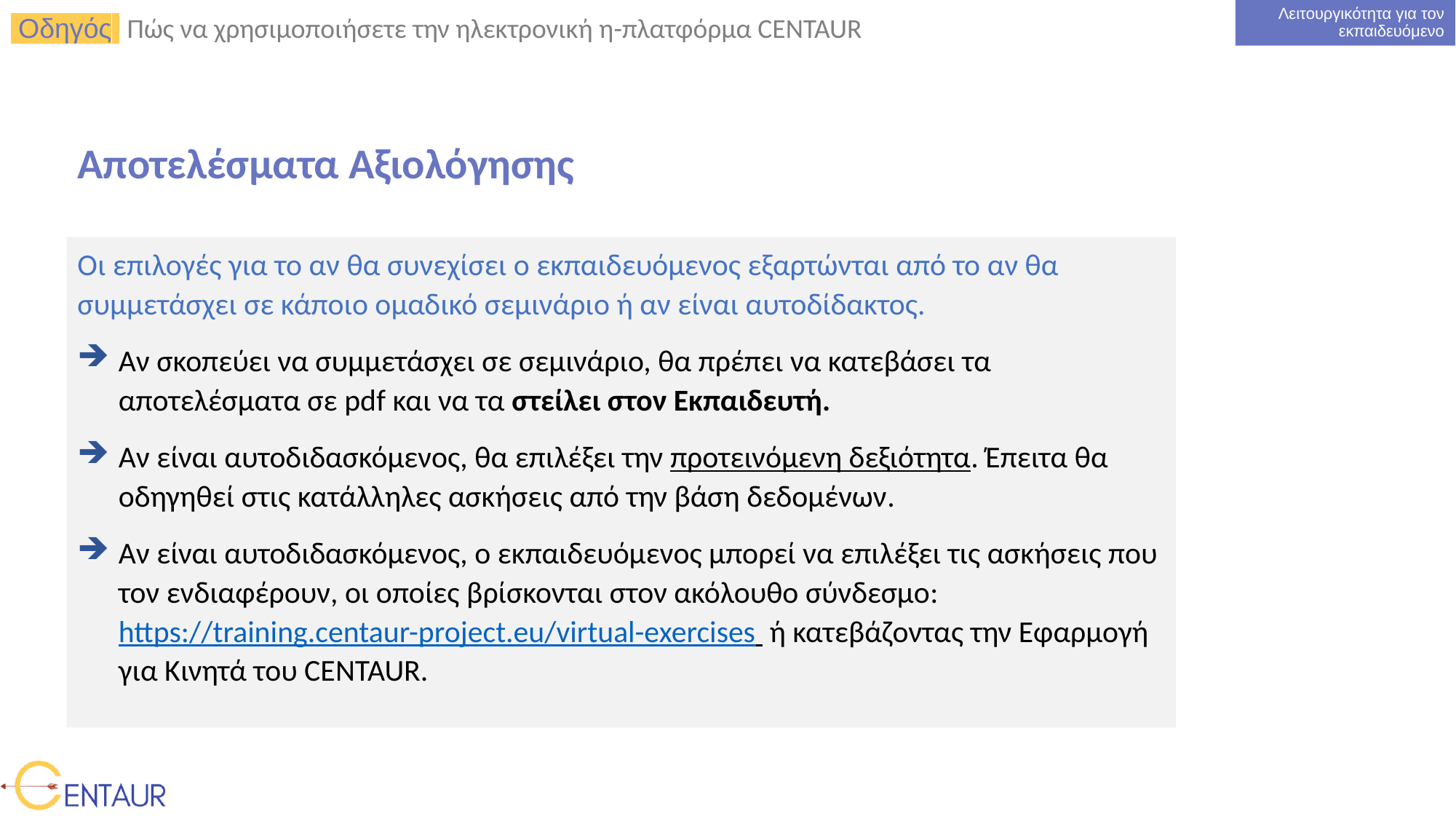

Λειτουργικότητα για τον εκπαιδευόμενο
# Αποτελέσματα Αξιολόγησης
Οι επιλογές για το αν θα συνεχίσει ο εκπαιδευόμενος εξαρτώνται από το αν θα συμμετάσχει σε κάποιο ομαδικό σεμινάριο ή αν είναι αυτοδίδακτος.
Αν σκοπεύει να συμμετάσχει σε σεμινάριο, θα πρέπει να κατεβάσει τα αποτελέσματα σε pdf και να τα στείλει στον Εκπαιδευτή.
Αν είναι αυτοδιδασκόμενος, θα επιλέξει την προτεινόμενη δεξιότητα. Έπειτα θα οδηγηθεί στις κατάλληλες ασκήσεις από την βάση δεδομένων.
Αν είναι αυτοδιδασκόμενος, ο εκπαιδευόμενος μπορεί να επιλέξει τις ασκήσεις που τον ενδιαφέρουν, οι οποίες βρίσκονται στον ακόλουθο σύνδεσμο: https://training.centaur-project.eu/virtual-exercises  ή κατεβάζοντας την Εφαρμογή για Κινητά του CENTAUR.